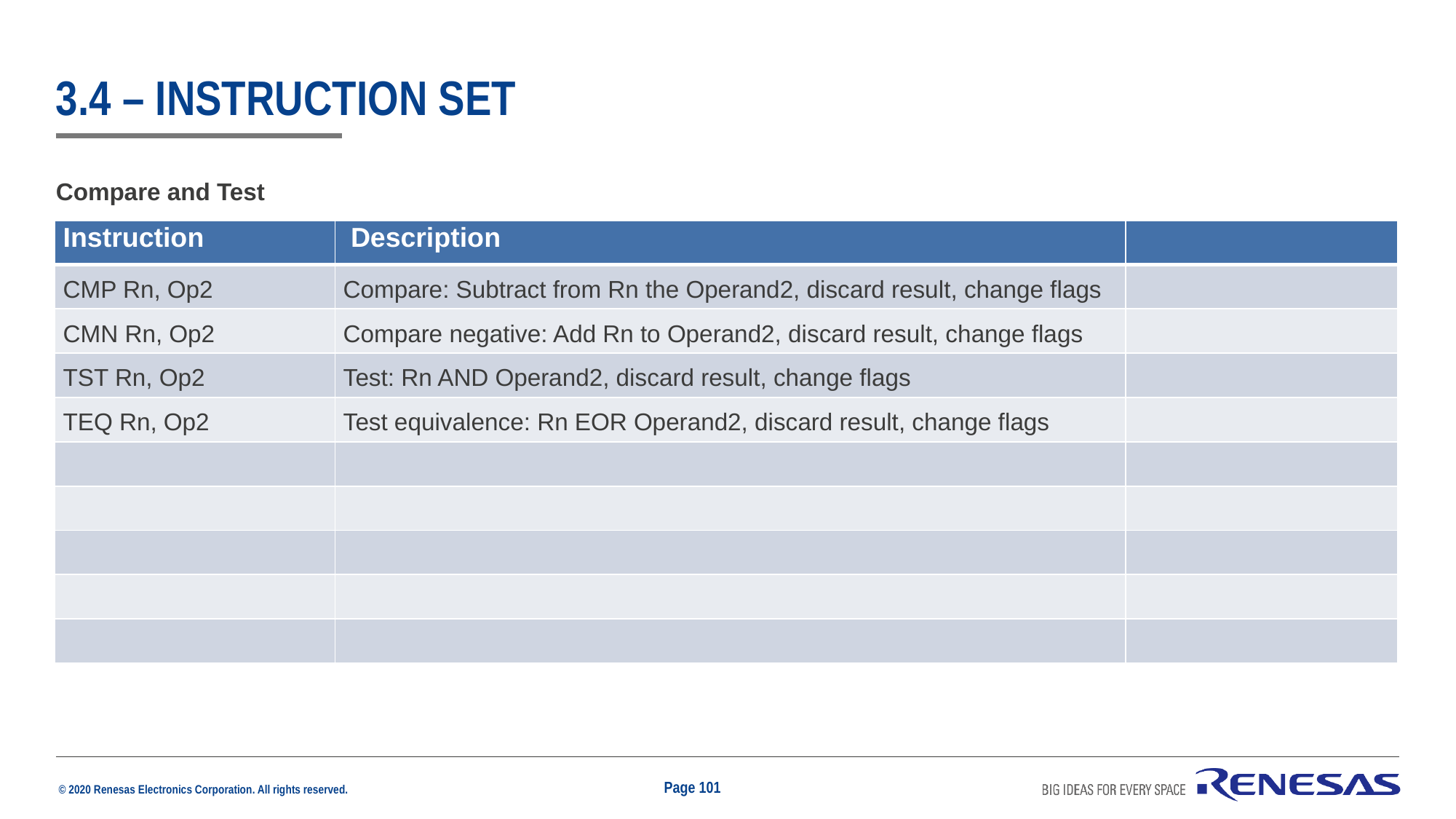

# 3.4 – instruction set
Compare and Test
| Instruction | Description |  |
| --- | --- | --- |
| CMP Rn, Op2 | Compare: Subtract from Rn the Operand2, discard result, change flags |  |
| CMN Rn, Op2 | Compare negative: Add Rn to Operand2, discard result, change flags |  |
| TST Rn, Op2 | Test: Rn AND Operand2, discard result, change flags |  |
| TEQ Rn, Op2 | Test equivalence: Rn EOR Operand2, discard result, change flags |  |
|  |  |  |
|  |  |  |
|  |  |  |
|  |  |  |
|  |  |  |